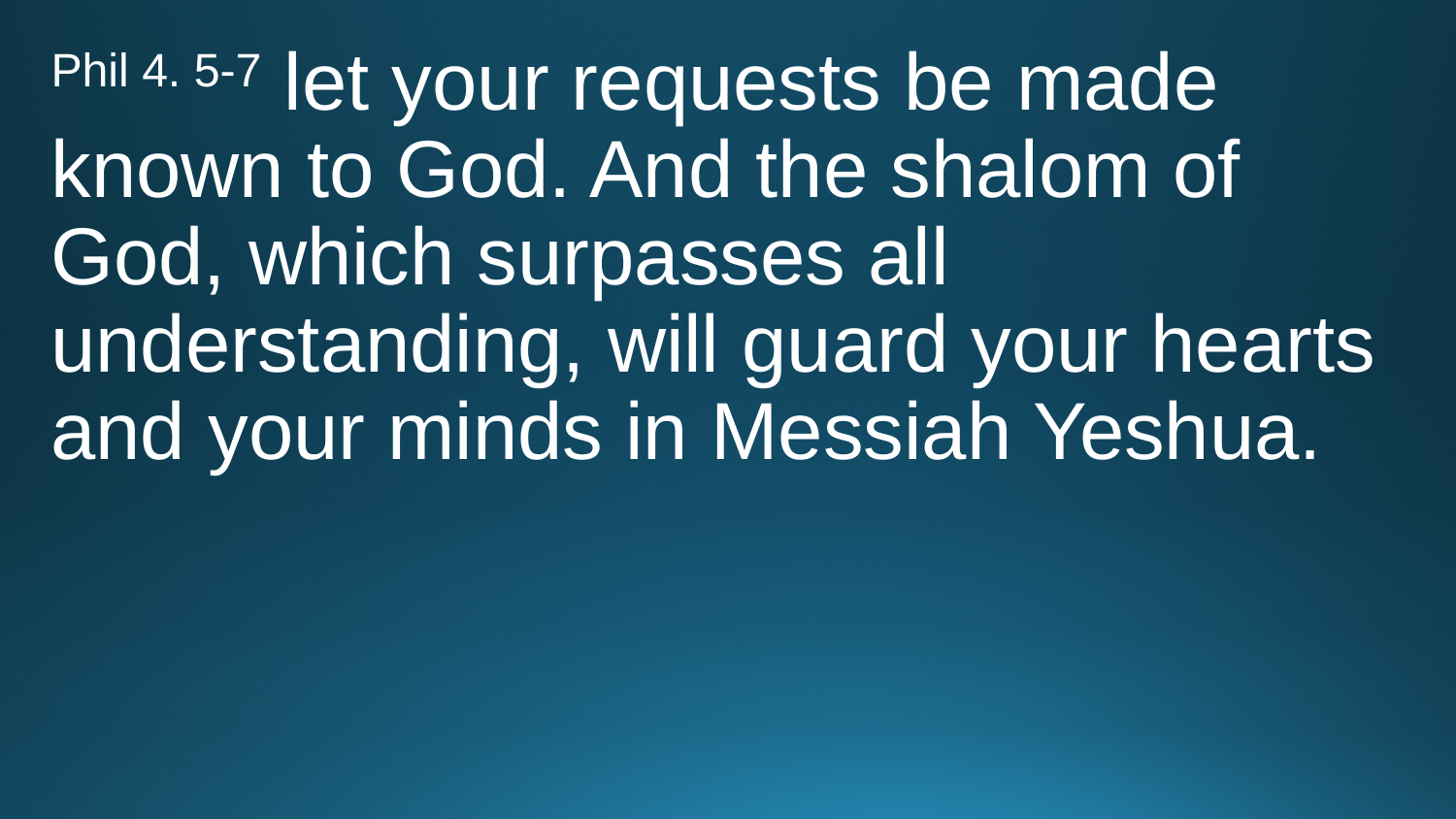

Phil 4. 5-7 let your requests be made known to God. And the shalom of God, which surpasses all understanding, will guard your hearts and your minds in Messiah Yeshua.